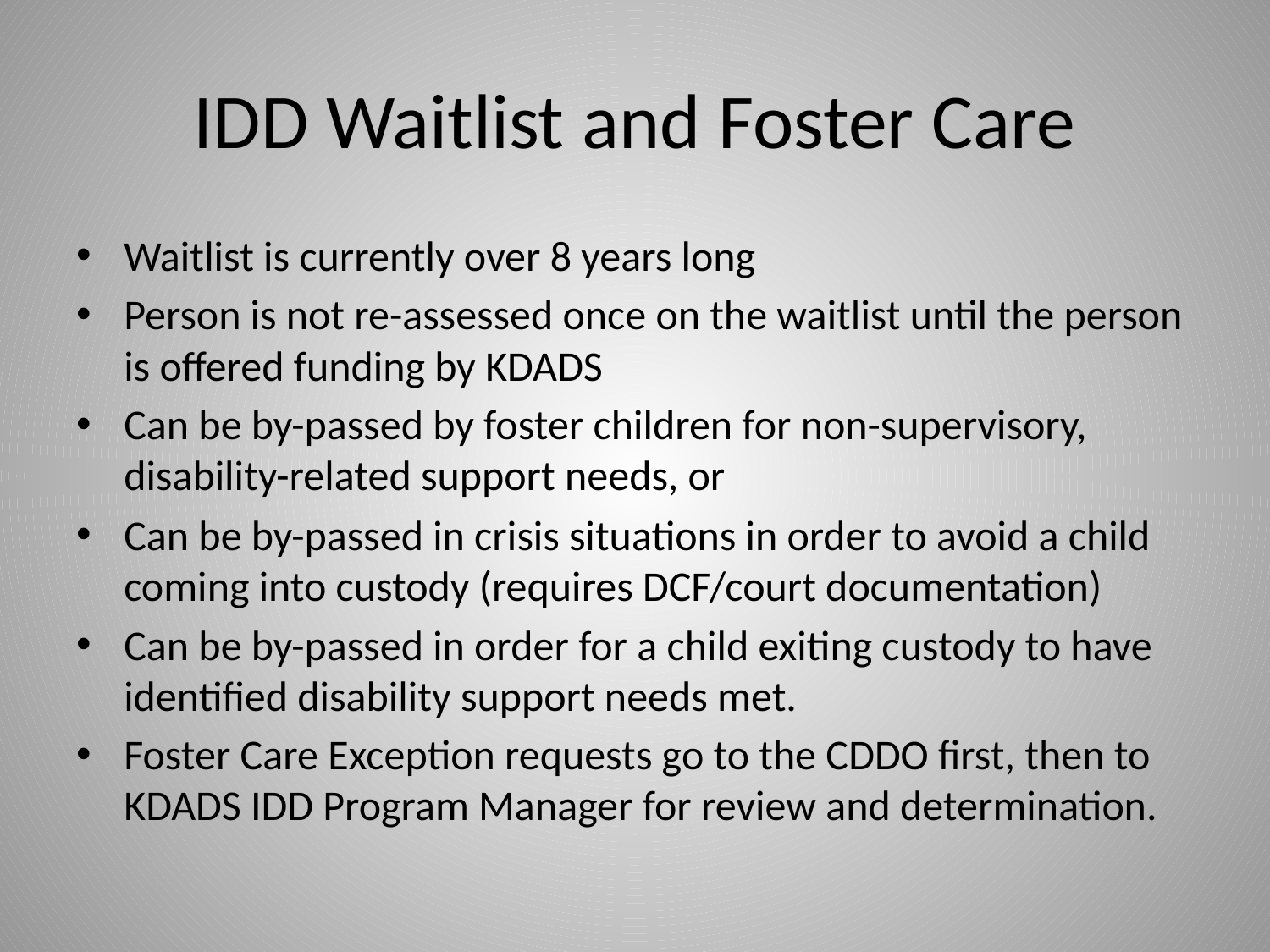

# IDD Waitlist and Foster Care
Waitlist is currently over 8 years long
Person is not re-assessed once on the waitlist until the person is offered funding by KDADS
Can be by-passed by foster children for non-supervisory, disability-related support needs, or
Can be by-passed in crisis situations in order to avoid a child coming into custody (requires DCF/court documentation)
Can be by-passed in order for a child exiting custody to have identified disability support needs met.
Foster Care Exception requests go to the CDDO first, then to KDADS IDD Program Manager for review and determination.